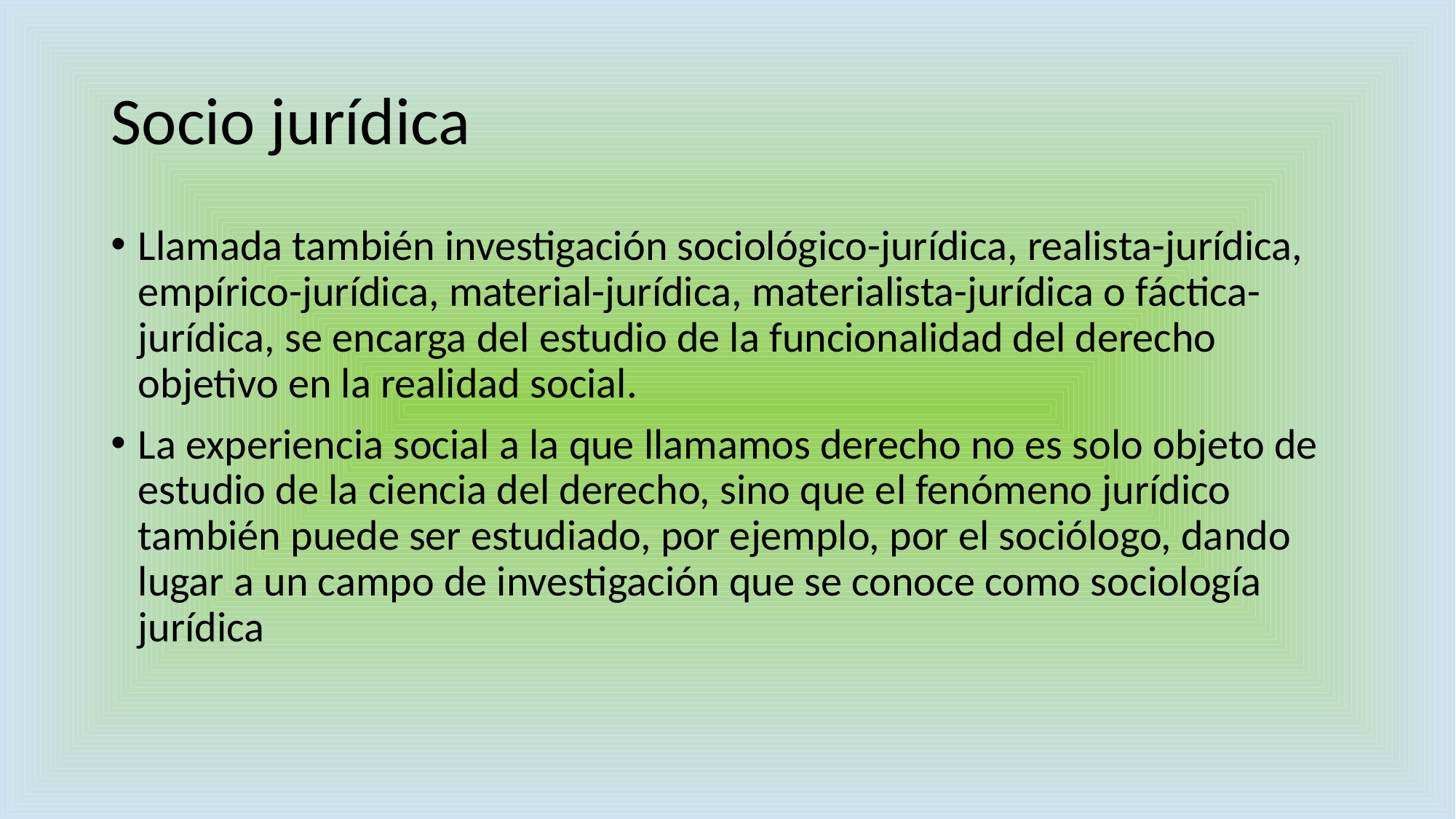

# Socio jurídica
Llamada también investigación sociológico-jurídica, realista-jurídica, empírico-jurídica, material-jurídica, materialista-jurídica o fáctica-jurídica, se encarga del estudio de la funcionalidad del derecho objetivo en la realidad social.
La experiencia social a la que llamamos derecho no es solo objeto de estudio de la ciencia del derecho, sino que el fenómeno jurídico también puede ser estudiado, por ejemplo, por el sociólogo, dando lugar a un campo de investigación que se conoce como sociología jurídica